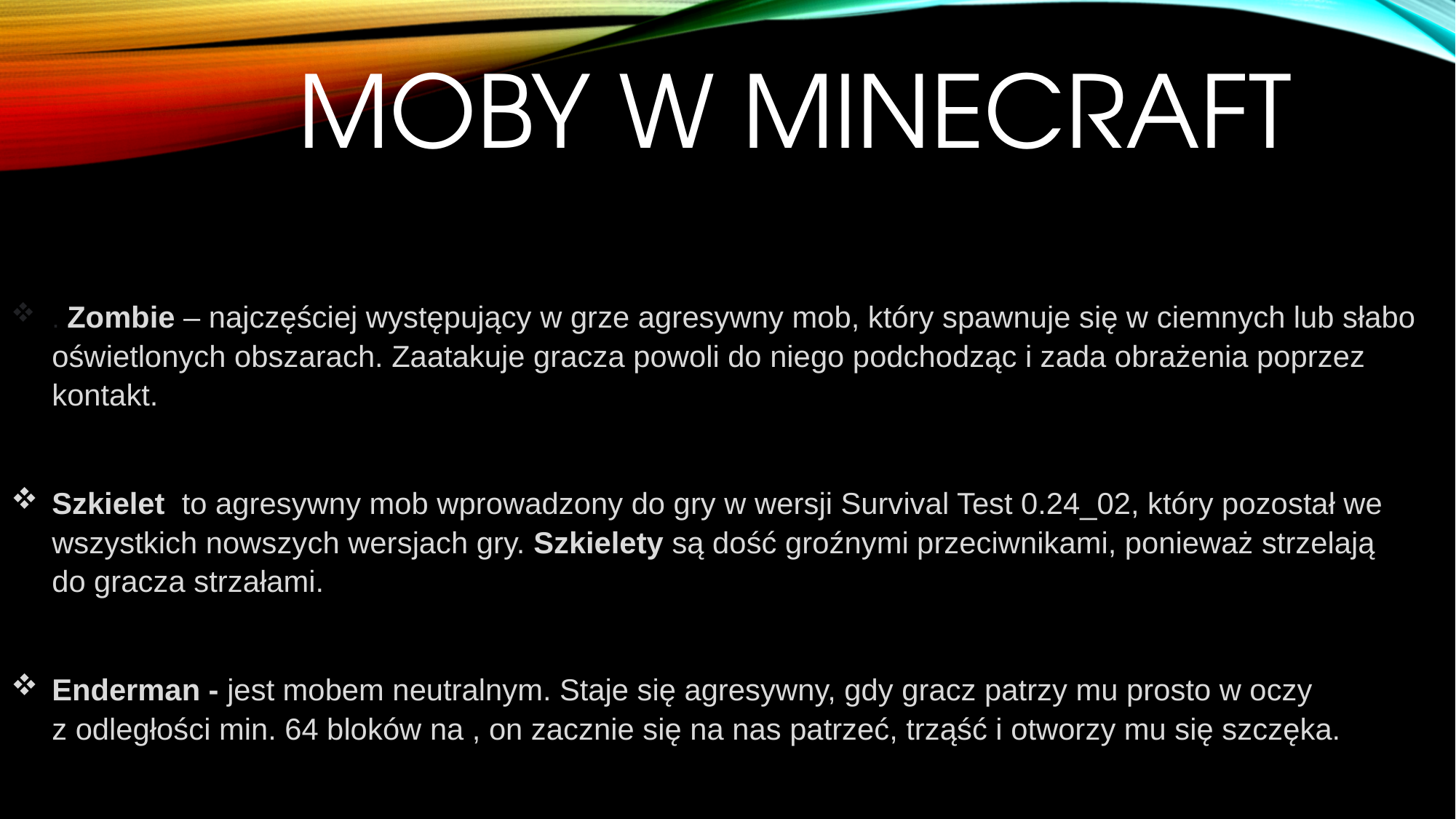

# MOBY W MINECRAFT
MOBY W MINECRAFT
. Zombie – najczęściej występujący w grze agresywny mob, który spawnuje się w ciemnych lub słabo oświetlonych obszarach. Zaatakuje gracza powoli do niego podchodząc i zada obrażenia poprzez kontakt.

Szkielet  to agresywny mob wprowadzony do gry w wersji Survival Test 0.24_02, który pozostał we wszystkich nowszych wersjach gry. Szkielety są dość groźnymi przeciwnikami, ponieważ strzelają
do gracza strzałami.

Enderman - jest mobem neutralnym. Staje się agresywny, gdy gracz patrzy mu prosto w oczy
z odległości min. 64 bloków na , on zacznie się na nas patrzeć, trząść i otworzy mu się szczęka.